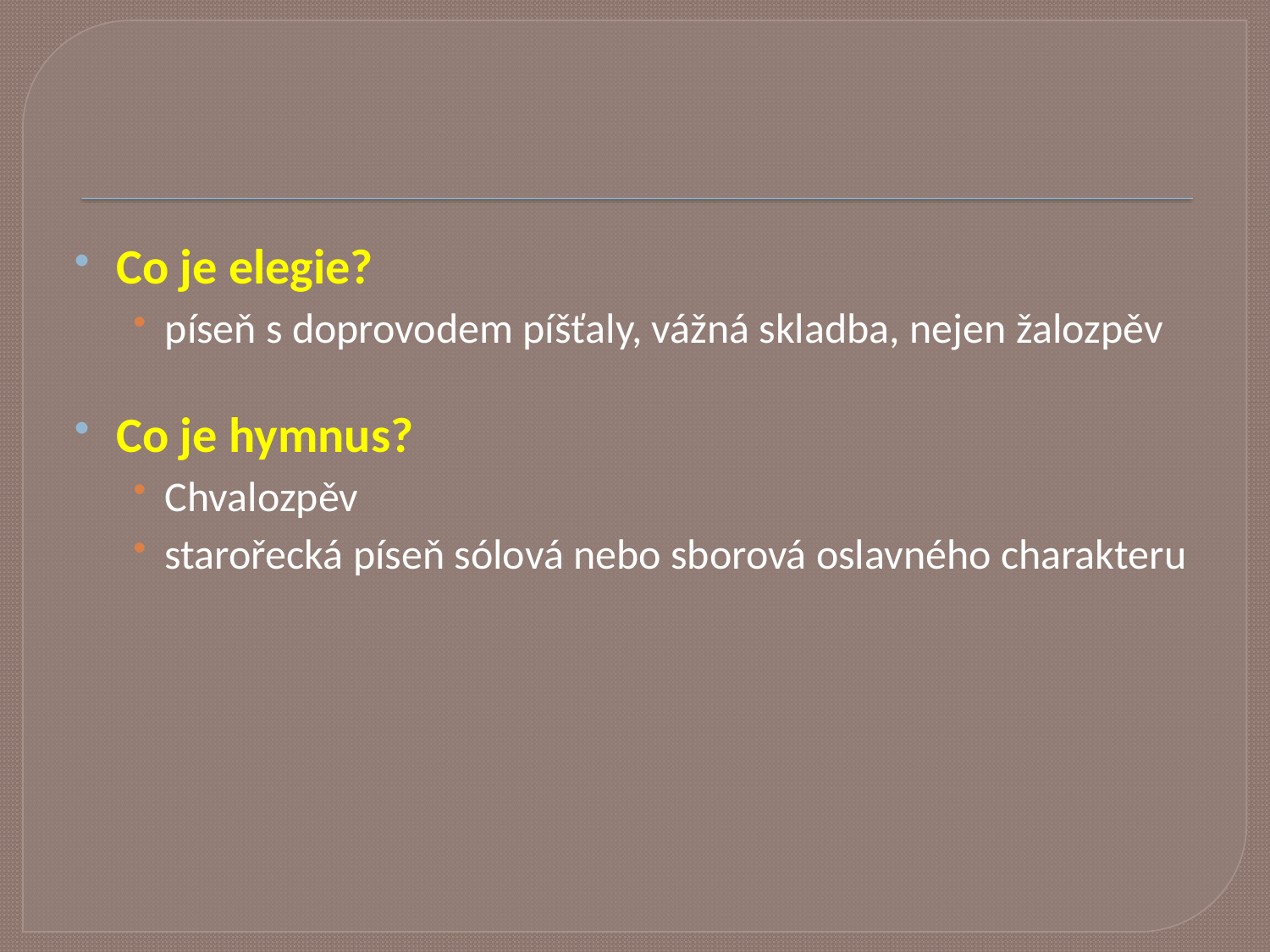

Co je elegie?
píseň s doprovodem píšťaly, vážná skladba, nejen žalozpěv

Co je hymnus?
Chvalozpěv
starořecká píseň sólová nebo sborová oslavného charakteru